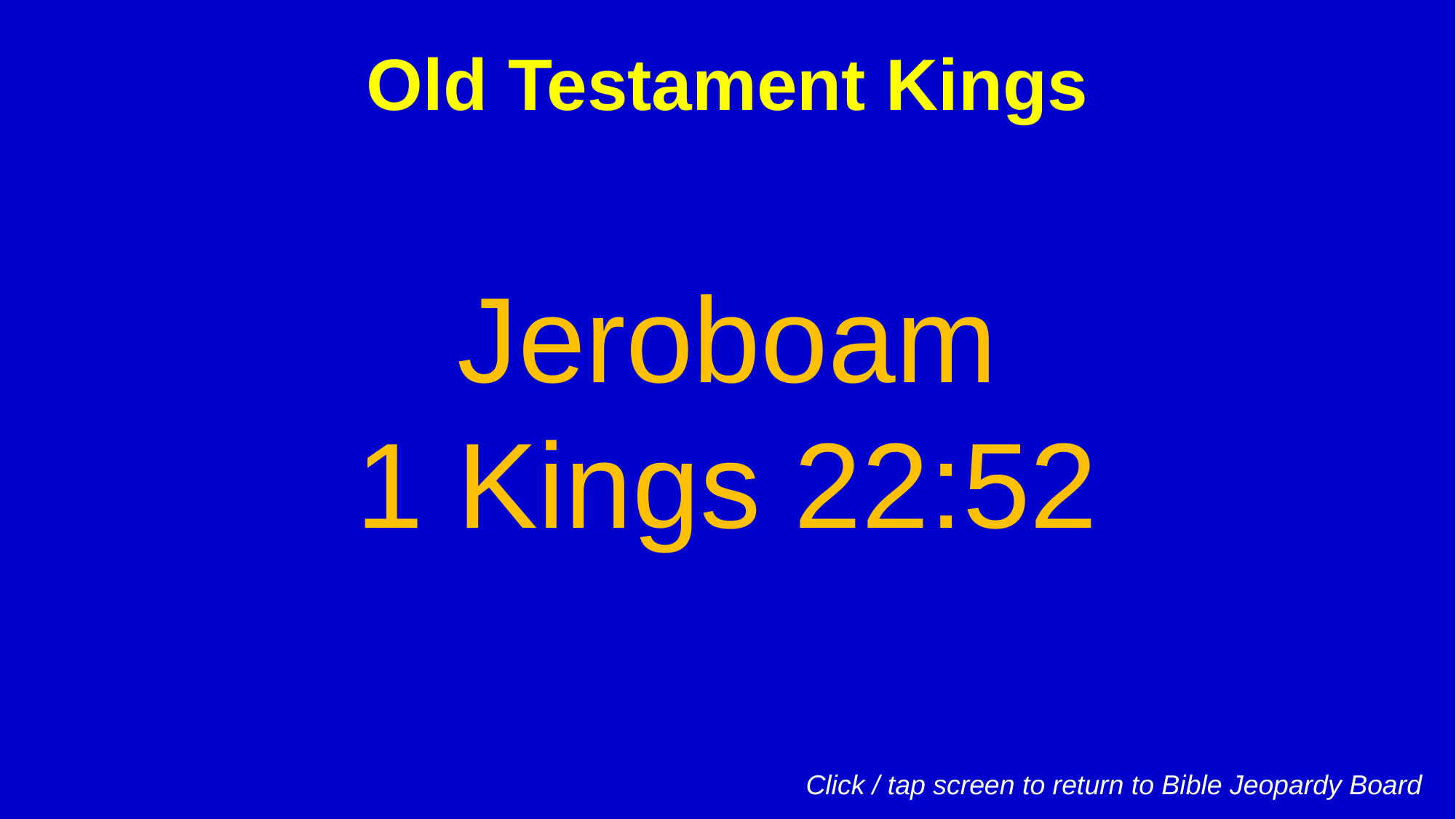

Old Testament Kings

Jeroboam
1 Kings 22:52
Click / tap screen to return to Bible Jeopardy Board